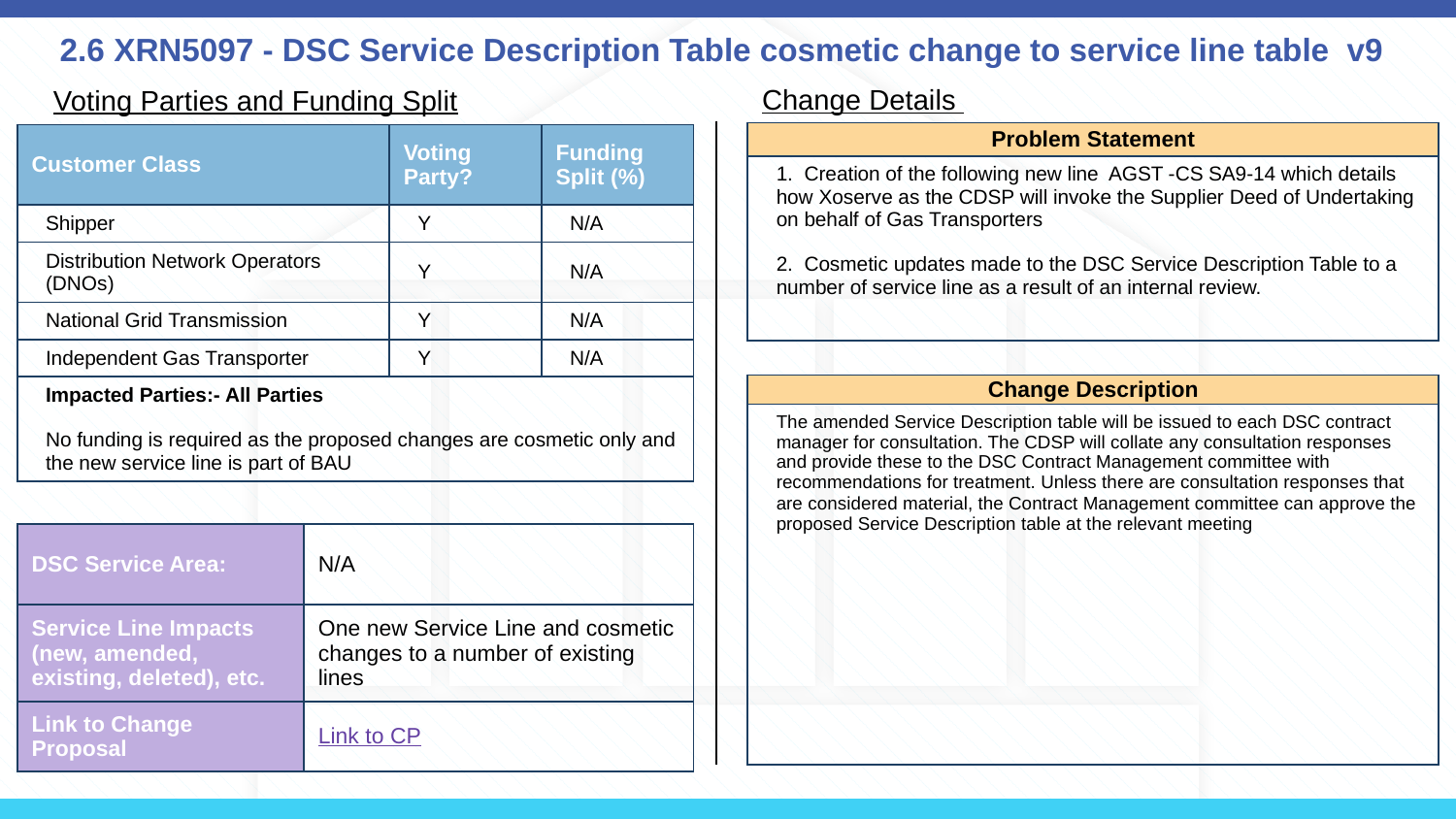

# 2.6 XRN5097 - DSC Service Description Table cosmetic change to service line table  v9
Change Details
Voting Parties and Funding Split
| Problem Statement |
| --- |
| 1. Creation of the following new line AGST -CS SA9-14 which details how Xoserve as the CDSP will invoke the Supplier Deed of Undertaking on behalf of Gas Transporters 2. Cosmetic updates made to the DSC Service Description Table to a number of service line as a result of an internal review. |
| Customer Class | Voting Party? | Funding Split (%) |
| --- | --- | --- |
| Shipper | Y | N/A |
| Distribution Network Operators (DNOs) | Y | N/A |
| National Grid Transmission | Y | N/A |
| Independent Gas Transporter | Y | N/A |
| Impacted Parties:- All Parties No funding is required as the proposed changes are cosmetic only and the new service line is part of BAU |  |  |
| Change Description |
| --- |
| The amended Service Description table will be issued to each DSC contract manager for consultation. The CDSP will collate any consultation responses and provide these to the DSC Contract Management committee with recommendations for treatment. Unless there are consultation responses that are considered material, the Contract Management committee can approve the proposed Service Description table at the relevant meeting |
| DSC Service Area: | N/A |
| --- | --- |
| Service Line Impacts (new, amended, existing, deleted), etc. | One new Service Line and cosmetic changes to a number of existing lines |
| Link to Change Proposal | Link to CP |